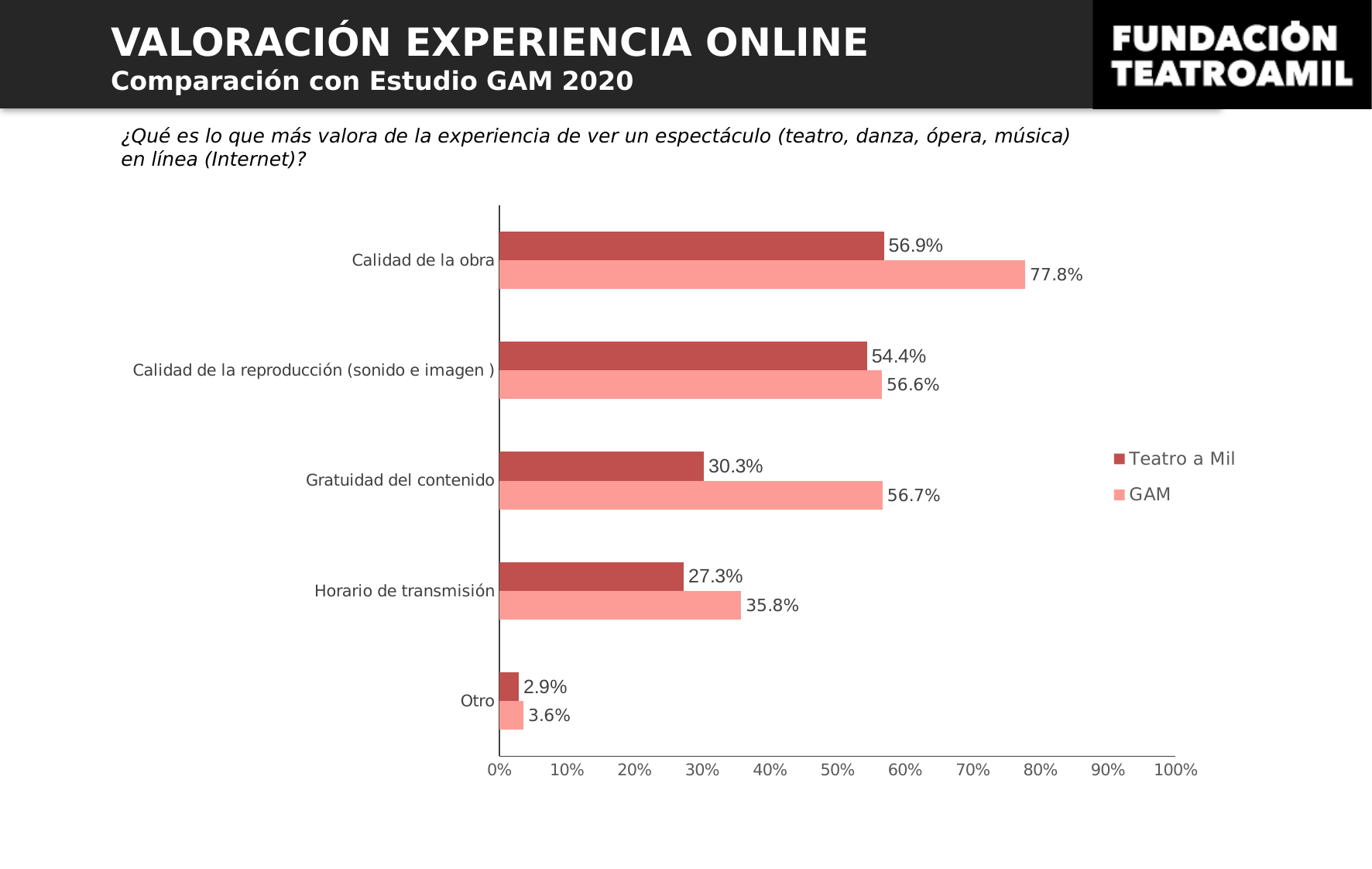

VALORACIÓN EXPERIENCIA ONLINE
Comparación con Estudio GAM 2020
¿Qué es lo que más valora de la experiencia de ver un espectáculo (teatro, danza, ópera, música) en línea (Internet)?

### Chart

| Category | GAM | Teatro a Mil |
|---|---|---|
| Otro | 0.036 | 0.029 |
| Horario de transmisión | 0.358 | 0.273 |
| Gratuidad del contenido | 0.567 | 0.303 |
| Calidad de la reproducción (sonido e imagen ) | 0.566 | 0.544 |
| Calidad de la obra | 0.778 | 0.569 |